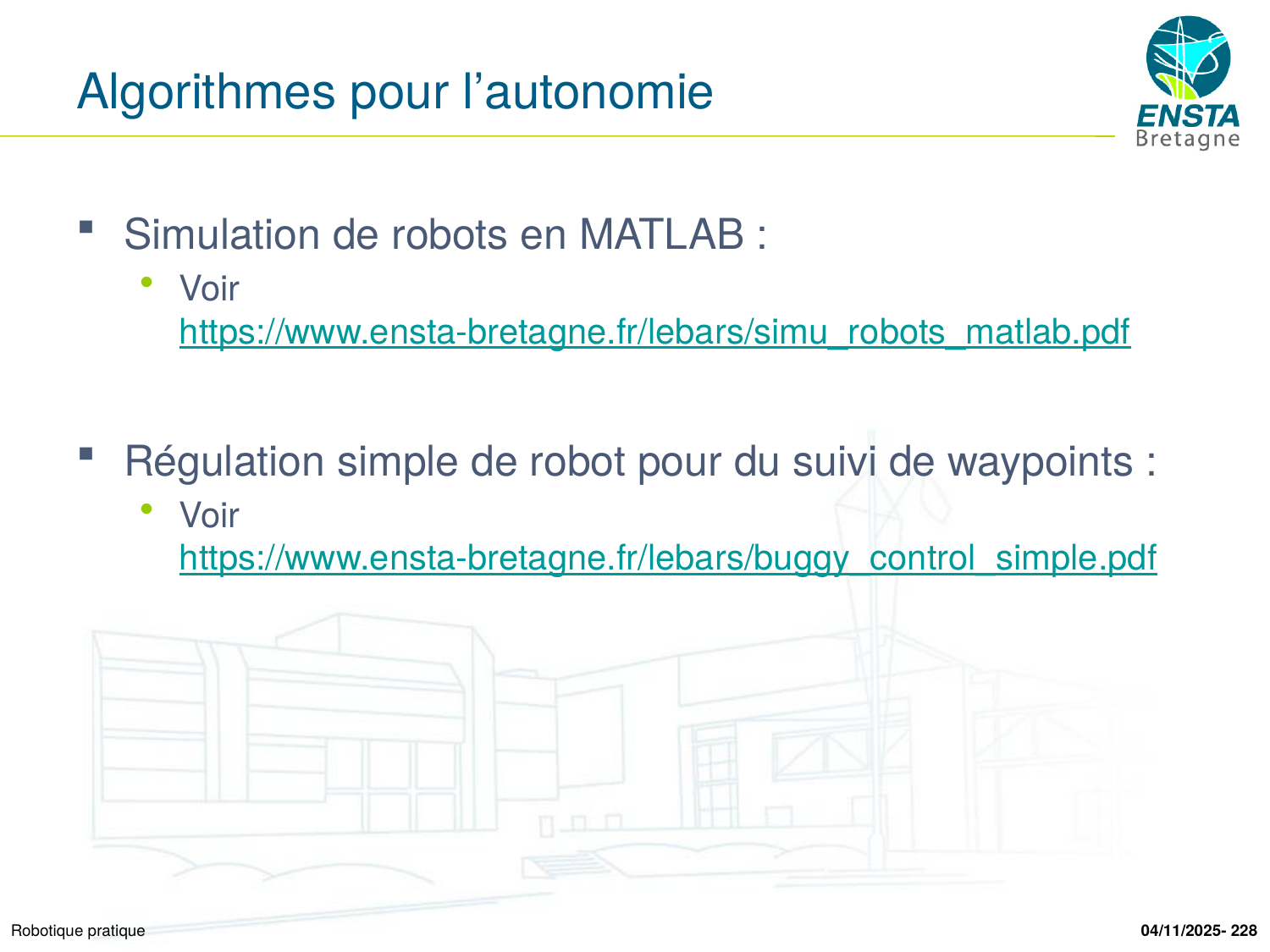

# Algorithmes pour l’autonomie
Simulation de robots en MATLAB :
Voir https://www.ensta-bretagne.fr/lebars/simu_robots_matlab.pdf

Régulation simple de robot pour du suivi de waypoints :
Voir https://www.ensta-bretagne.fr/lebars/buggy_control_simple.pdf